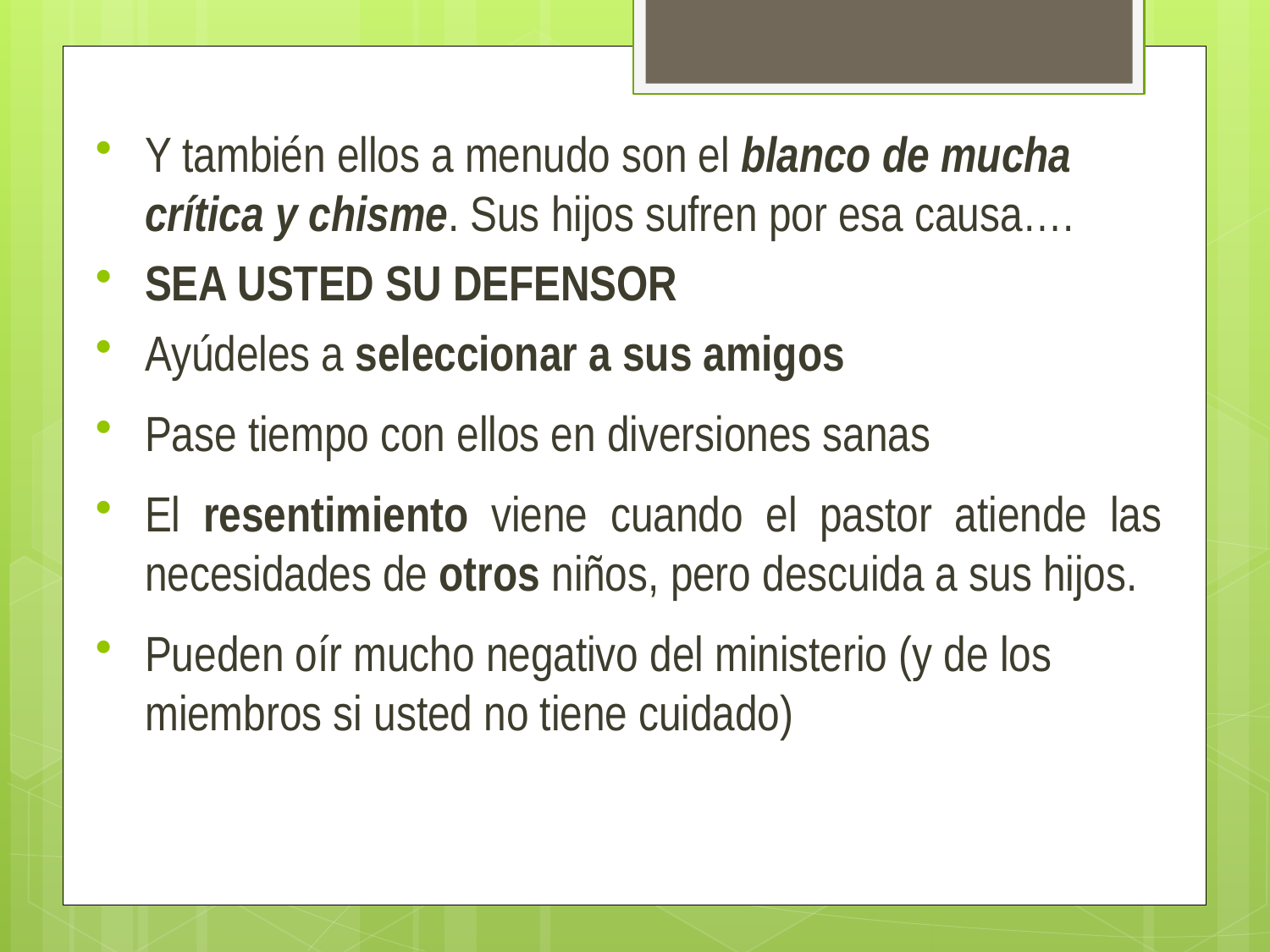

Y también ellos a menudo son el blanco de mucha crítica y chisme. Sus hijos sufren por esa causa….
SEA USTED SU DEFENSOR
Ayúdeles a seleccionar a sus amigos
Pase tiempo con ellos en diversiones sanas
El resentimiento viene cuando el pastor atiende las necesidades de otros niños, pero descuida a sus hijos.
Pueden oír mucho negativo del ministerio (y de los miembros si usted no tiene cuidado)